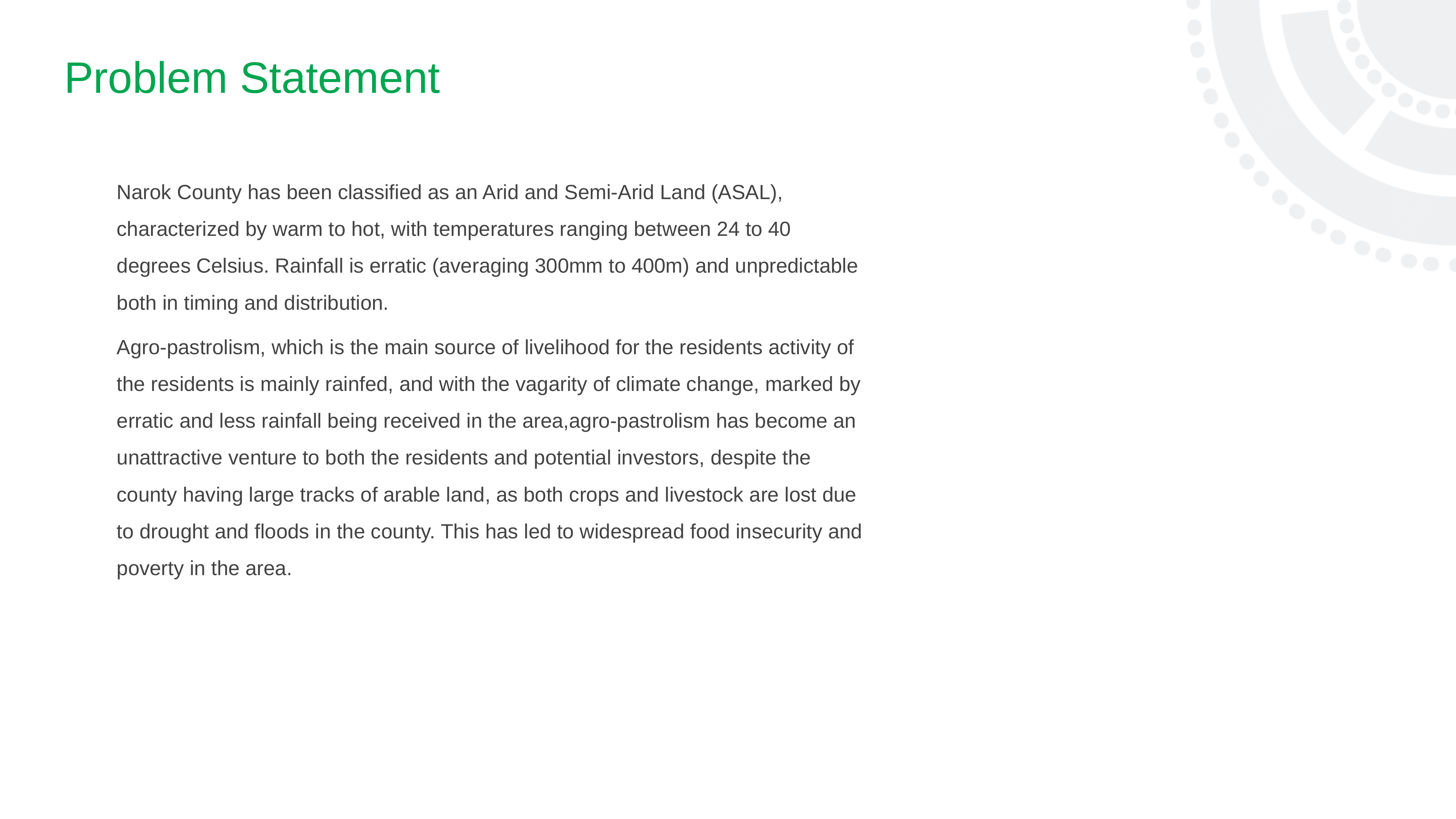

# Problem Statement
Narok County has been classified as an Arid and Semi-Arid Land (ASAL), characterized by warm to hot, with temperatures ranging between 24 to 40 degrees Celsius. Rainfall is erratic (averaging 300mm to 400m) and unpredictable both in timing and distribution.
Agro-pastrolism, which is the main source of livelihood for the residents activity of the residents is mainly rainfed, and with the vagarity of climate change, marked by erratic and less rainfall being received in the area,agro-pastrolism has become an unattractive venture to both the residents and potential investors, despite the county having large tracks of arable land, as both crops and livestock are lost due to drought and floods in the county. This has led to widespread food insecurity and poverty in the area.